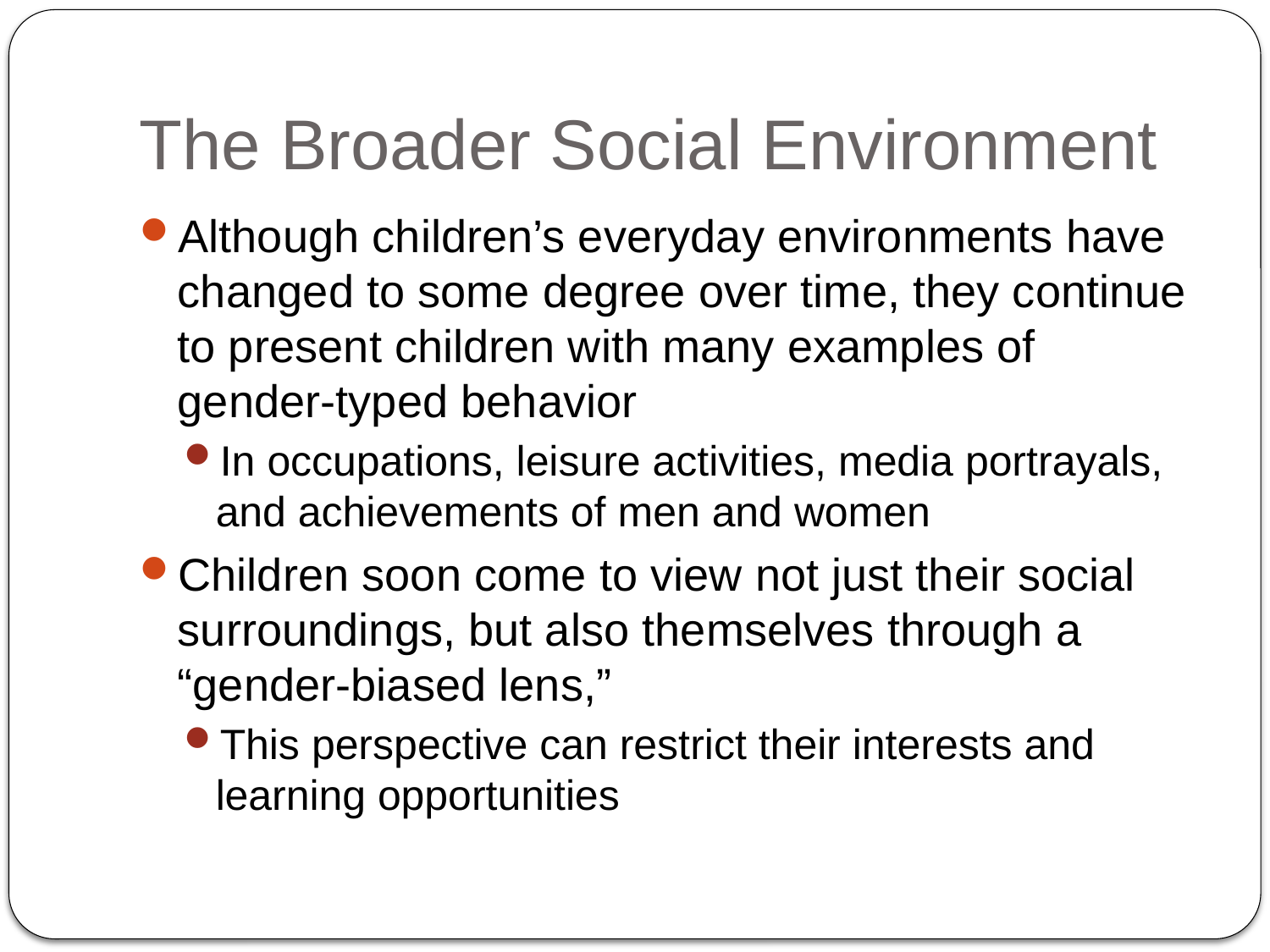

# The Broader Social Environment
Although children’s everyday environments have changed to some degree over time, they continue to present children with many examples of gender-typed behavior
In occupations, leisure activities, media portrayals, and achievements of men and women
Children soon come to view not just their social surroundings, but also themselves through a “gender-biased lens,”
This perspective can restrict their interests and learning opportunities